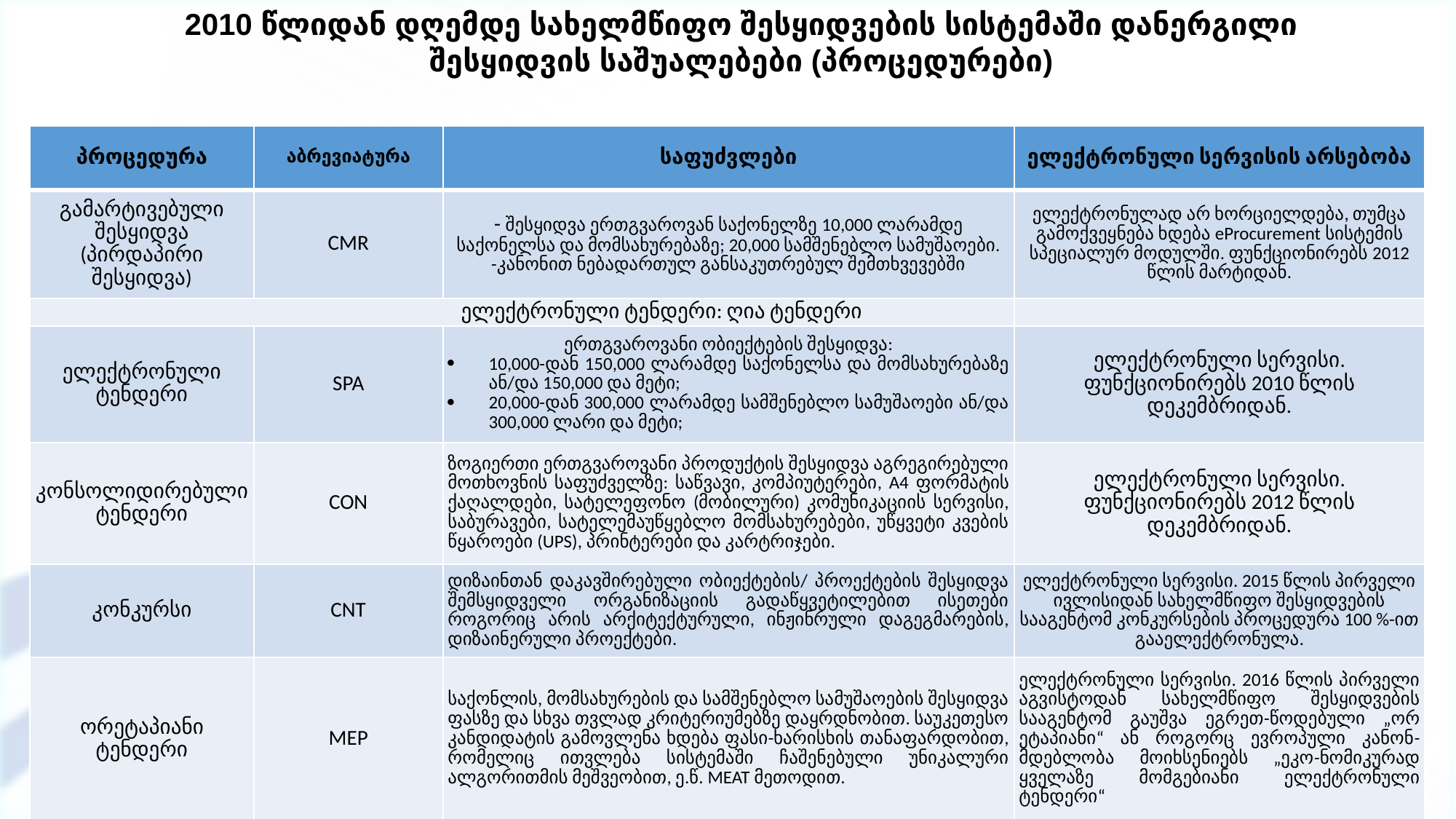

2010 წლიდან დღემდე სახელმწიფო შესყიდვების სისტემაში დანერგილი შესყიდვის საშუალებები (პროცედურები)
| პროცედურა | აბრევიატურა | საფუძვლები | ელექტრონული სერვისის არსებობა |
| --- | --- | --- | --- |
| გამარტივებული შესყიდვა (პირდაპირი შესყიდვა) | CMR | - შესყიდვა ერთგვაროვან საქონელზე 10,000 ლარამდე საქონელსა და მომსახურებაზე; 20,000 სამშენებლო სამუშაოები. -კანონით ნებადართულ განსაკუთრებულ შემთხვევებში | ელექტრონულად არ ხორციელდება, თუმცა გამოქვეყნება ხდება eProcurement სისტემის სპეციალურ მოდულში. ფუნქციონირებს 2012 წლის მარტიდან. |
| ელექტრონული ტენდერი: ღია ტენდერი |  |  |  |
| ელექტრონული ტენდერი | SPA | ერთგვაროვანი ობიექტების შესყიდვა: 10,000-დან 150,000 ლარამდე საქონელსა და მომსახურებაზე ან/და 150,000 და მეტი; 20,000-დან 300,000 ლარამდე სამშენებლო სამუშაოები ან/და 300,000 ლარი და მეტი; | ელექტრონული სერვისი. ფუნქციონირებს 2010 წლის დეკემბრიდან. |
| კონსოლიდირებული ტენდერი | CON | ზოგიერთი ერთგვაროვანი პროდუქტის შესყიდვა აგრეგირებული მოთხოვნის საფუძველზე: საწვავი, კომპიუტერები, A4 ფორმატის ქაღალდები, სატელეფონო (მობილური) კომუნიკაციის სერვისი, საბურავები, სატელემაუწყებლო მომსახურებები, უწყვეტი კვების წყაროები (UPS), პრინტერები და კარტრიჯები. | ელექტრონული სერვისი. ფუნქციონირებს 2012 წლის დეკემბრიდან. |
| კონკურსი | CNT | დიზაინთან დაკავშირებული ობიექტების/ პროექტების შესყიდვა შემსყიდველი ორგანიზაციის გადაწყვეტილებით ისეთები როგორიც არის არქიტექტურული, ინჟინრული დაგეგმარების, დიზაინერული პროექტები. | ელექტრონული სერვისი. 2015 წლის პირველი ივლისიდან სახელმწიფო შესყიდვების სააგენტომ კონკურსების პროცედურა 100 %-ით გააელექტრონულა. |
| ორეტაპიანი ტენდერი | MEP | საქონლის, მომსახურების და სამშენებლო სამუშაოების შესყიდვა ფასზე და სხვა თვლად კრიტერიუმებზე დაყრდნობით. საუკეთესო კანდიდატის გამოვლენა ხდება ფასი-ხარისხის თანაფარდობით, რომელიც ითვლება სისტემაში ჩაშენებული უნიკალური ალგორითმის მეშვეობით, ე.წ. MEAT მეთოდით. | ელექტრონული სერვისი. 2016 წლის პირველი აგვისტოდან სახელმწიფო შესყიდვების სააგენტომ გაუშვა ეგრეთ-წოდებული „ორ ეტაპიანი“ ან როგორც ევროპული კანონ-მდებლობა მოიხსენიებს „ეკო-ნომიკურად ყველაზე მომგებიანი ელექტრონული ტენდერი“ |